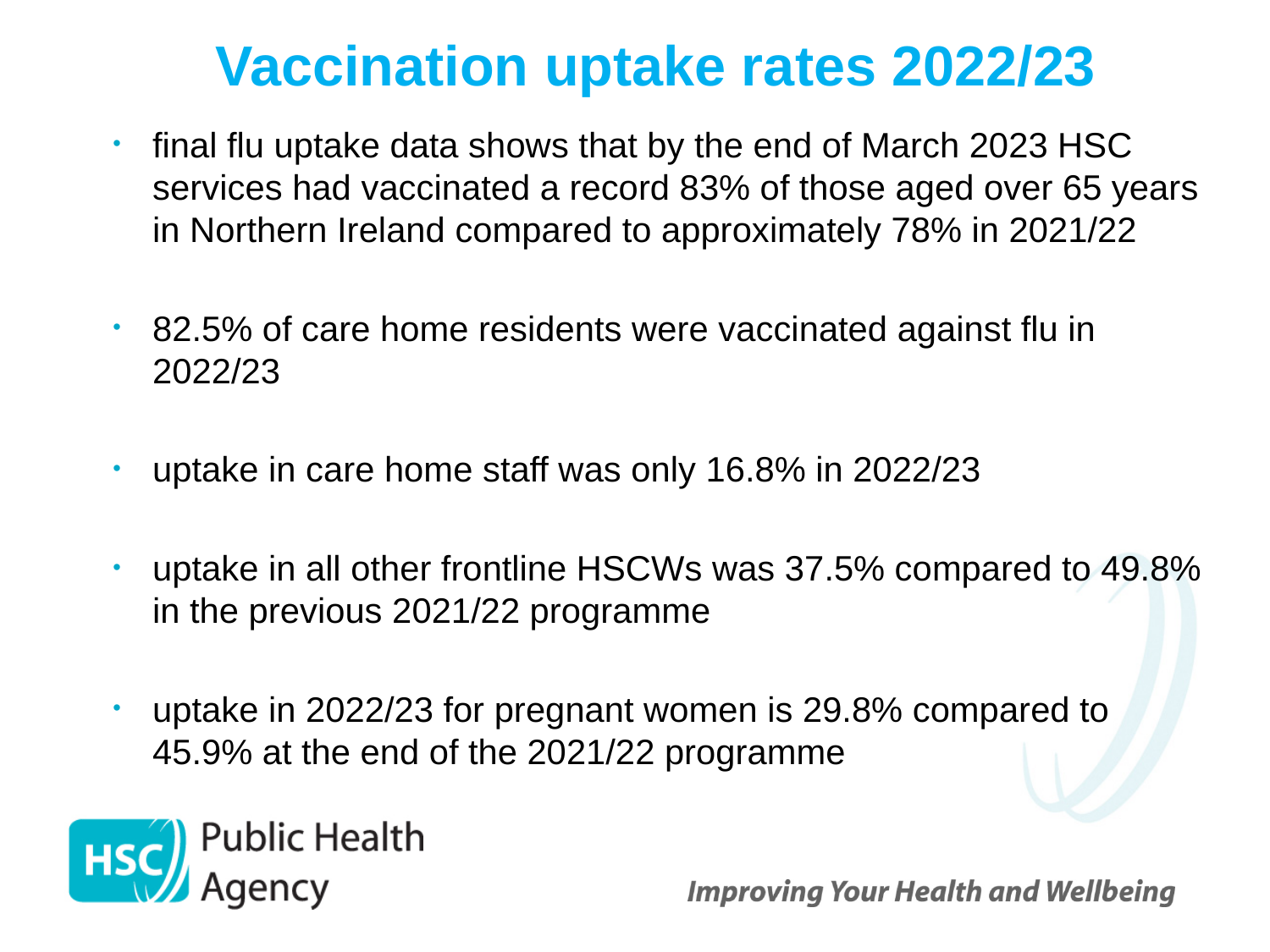

# Vaccination uptake rates 2022/23
final flu uptake data shows that by the end of March 2023 HSC services had vaccinated a record 83% of those aged over 65 years in Northern Ireland compared to approximately 78% in 2021/22

82.5% of care home residents were vaccinated against flu in 2022/23

uptake in care home staff was only 16.8% in 2022/23

uptake in all other frontline HSCWs was 37.5% compared to 49.8% in the previous 2021/22 programme

uptake in 2022/23 for pregnant women is 29.8% compared to 45.9% at the end of the 2021/22 programme